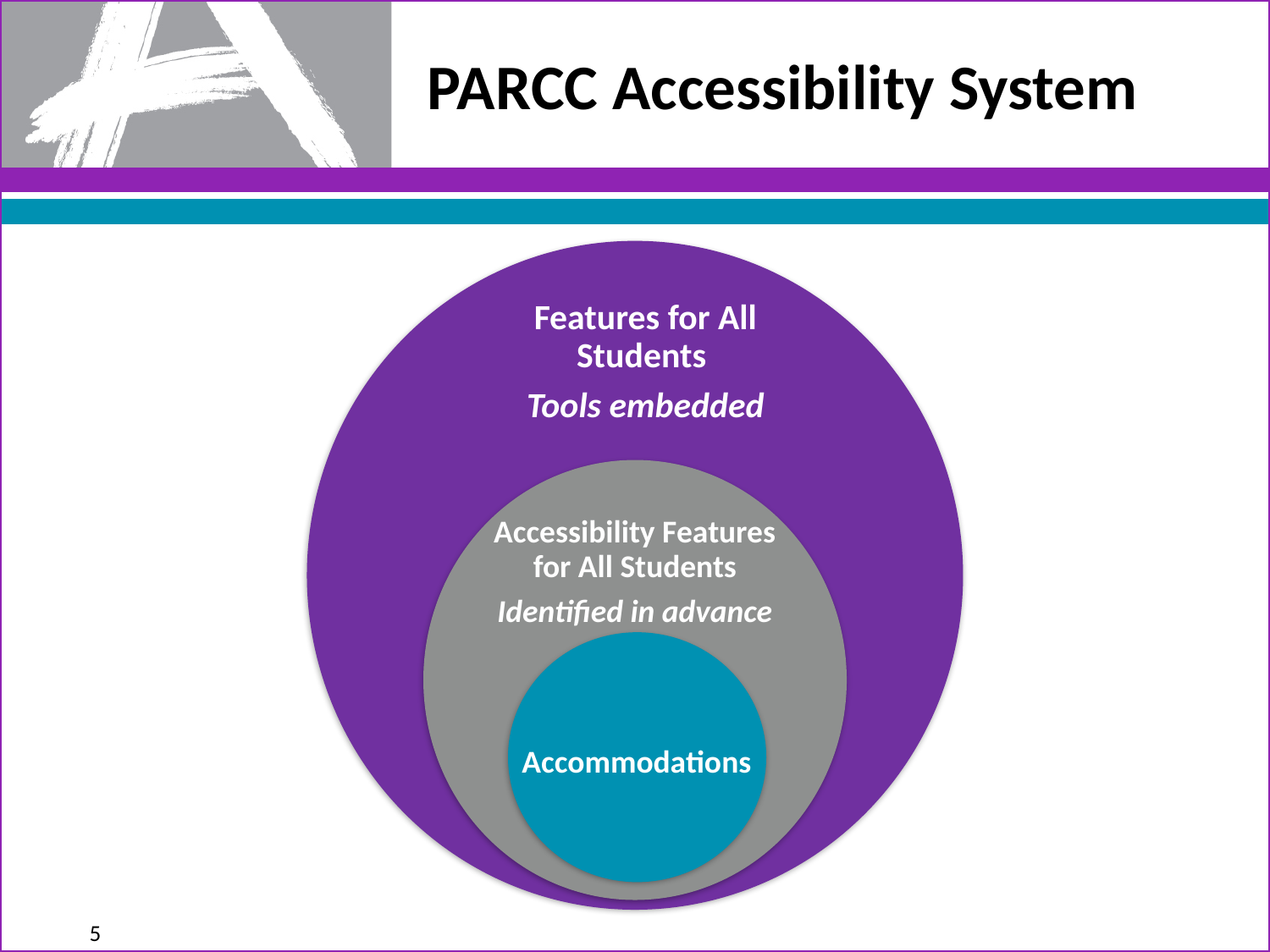

# PARCC Accessibility System

Features for All Students
Tools embedded

Accessibility Features for All Students
Identified in advance

Accommodations
5